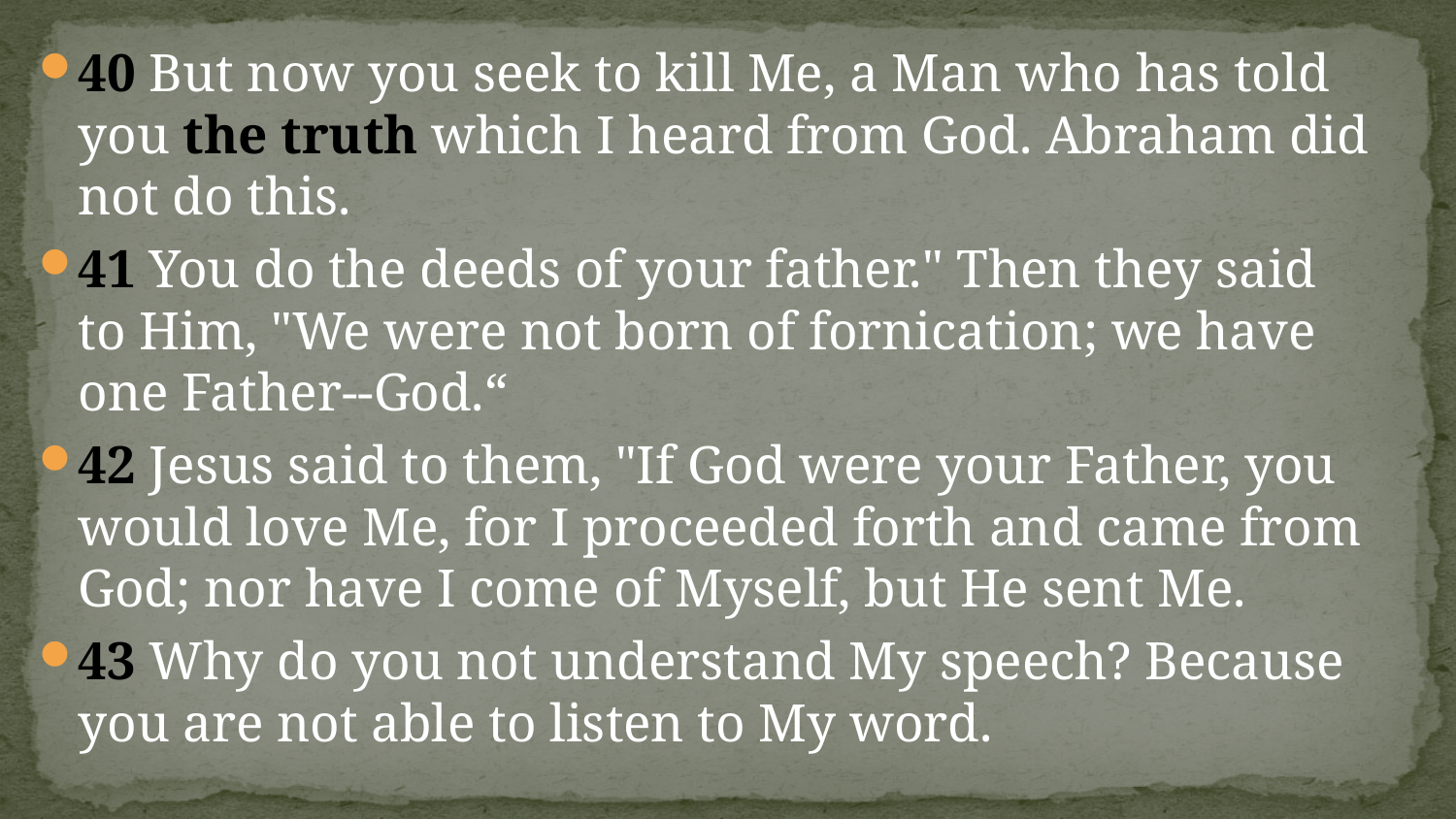

#
40 But now you seek to kill Me, a Man who has told you the truth which I heard from God. Abraham did not do this.
41 You do the deeds of your father." Then they said to Him, "We were not born of fornication; we have one Father--God.“
42 Jesus said to them, "If God were your Father, you would love Me, for I proceeded forth and came from God; nor have I come of Myself, but He sent Me.
43 Why do you not understand My speech? Because you are not able to listen to My word.